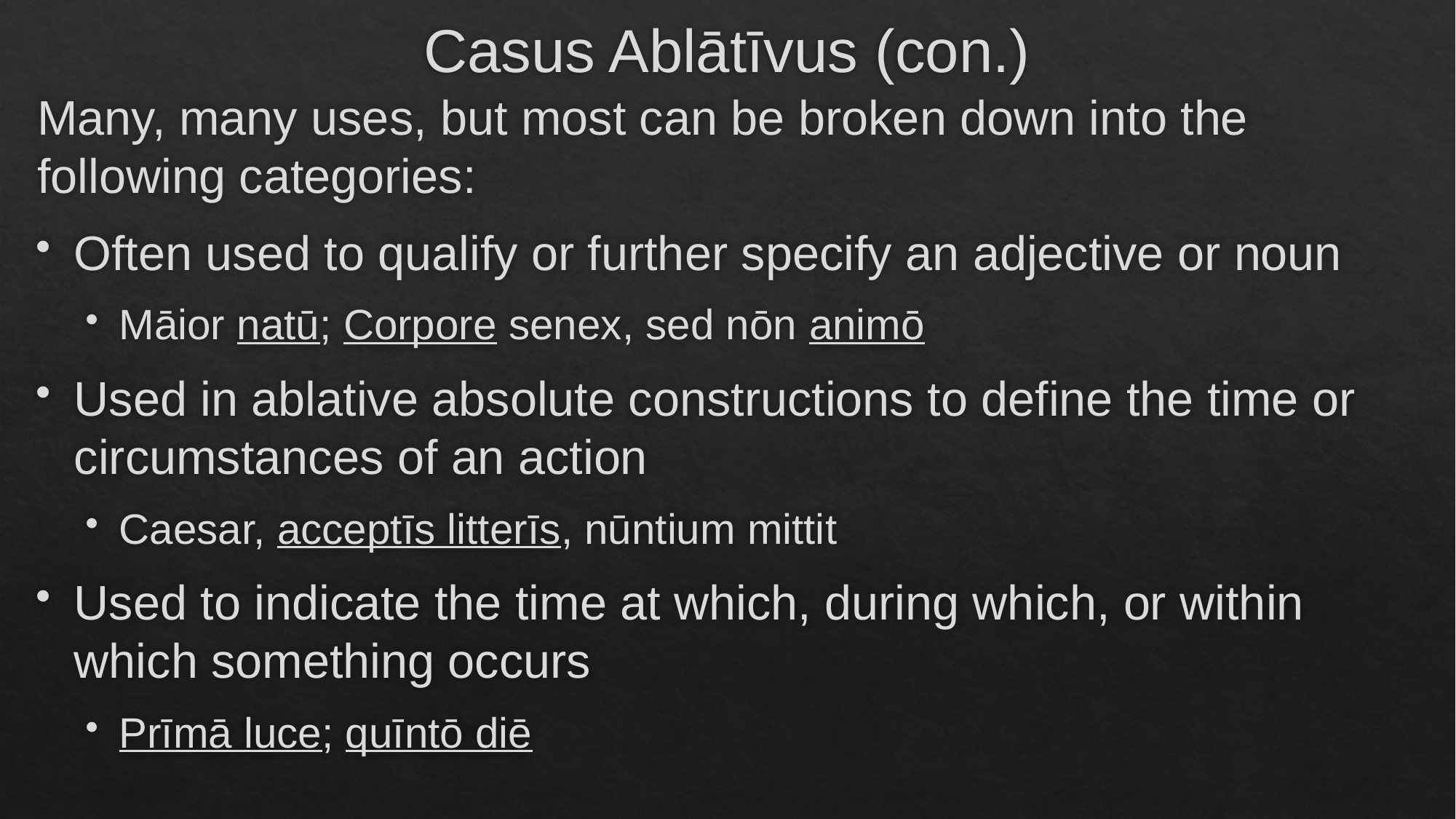

# Casus Ablātīvus (con.)
Many, many uses, but most can be broken down into the following categories:
Often used to qualify or further specify an adjective or noun
Māior natū; Corpore senex, sed nōn animō
Used in ablative absolute constructions to define the time or circumstances of an action
Caesar, acceptīs litterīs, nūntium mittit
Used to indicate the time at which, during which, or within which something occurs
Prīmā luce; quīntō diē